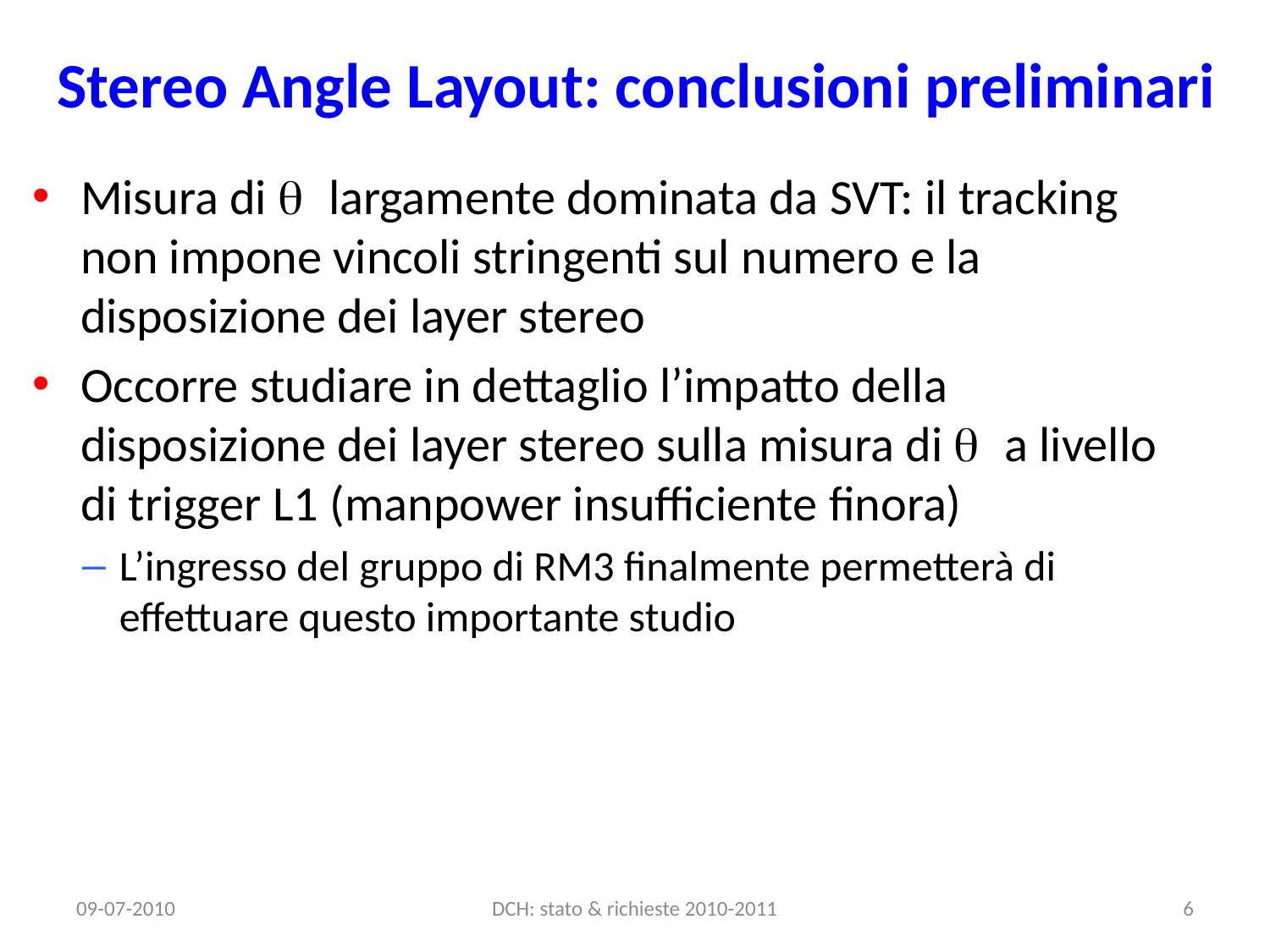

# Stereo Angle Layout: conclusioni preliminari
Misura di θ largamente dominata da SVT: il tracking non impone vincoli stringenti sul numero e la disposizione dei layer stereo
Occorre studiare in dettaglio l’impatto della disposizione dei layer stereo sulla misura di θ a livello di trigger L1 (manpower insufficiente finora)
L’ingresso del gruppo di RM3 finalmente permetterà di effettuare questo importante studio

09-07-2010
DCH: stato & richieste 2010-2011
6